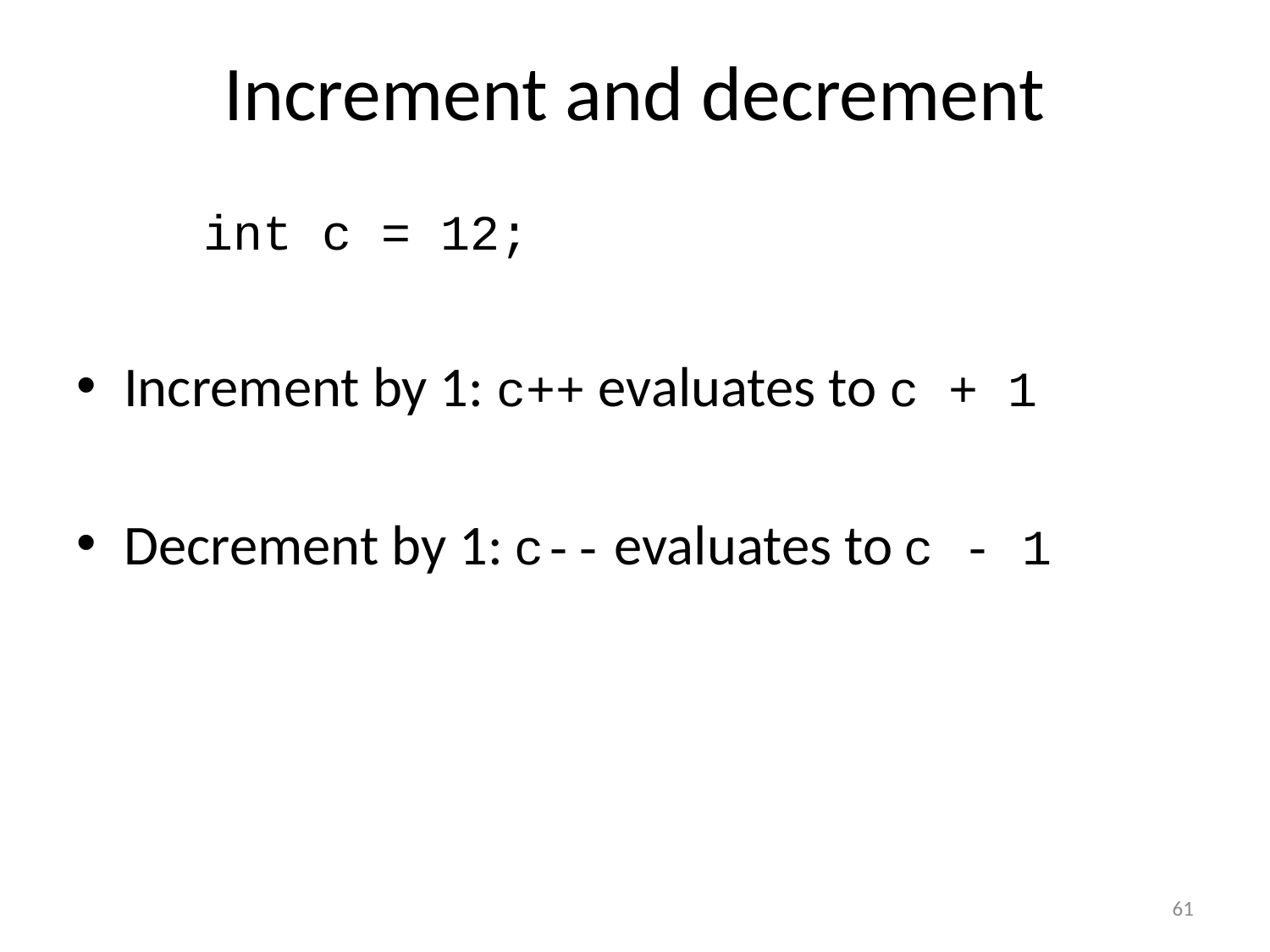

# Increment and decrement
	int c = 12;

Increment by 1: c++ evaluates to c + 1

Decrement by 1: c-- evaluates to c - 1

61